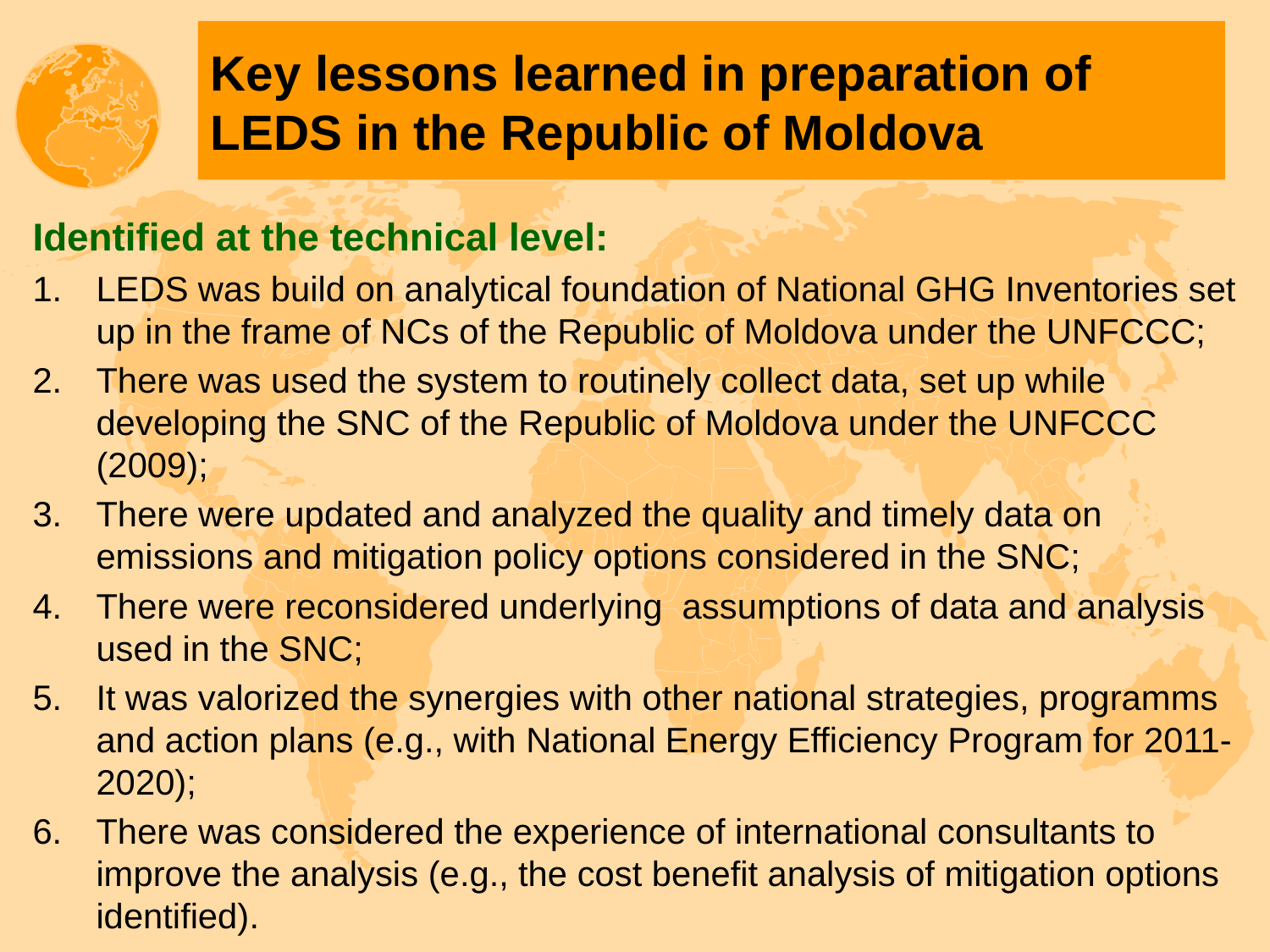

# Key lessons learned in preparation of LEDS in the Republic of Moldova
Identified at the technical level:
LEDS was build on analytical foundation of National GHG Inventories set up in the frame of NCs of the Republic of Moldova under the UNFCCC;
There was used the system to routinely collect data, set up while developing the SNC of the Republic of Moldova under the UNFCCC (2009);
There were updated and analyzed the quality and timely data on emissions and mitigation policy options considered in the SNC;
There were reconsidered underlying  assumptions of data and analysis used in the SNC;
It was valorized the synergies with other national strategies, programms and action plans (e.g., with National Energy Efficiency Program for 2011-2020);
There was considered the experience of international consultants to improve the analysis (e.g., the cost benefit analysis of mitigation options identified).